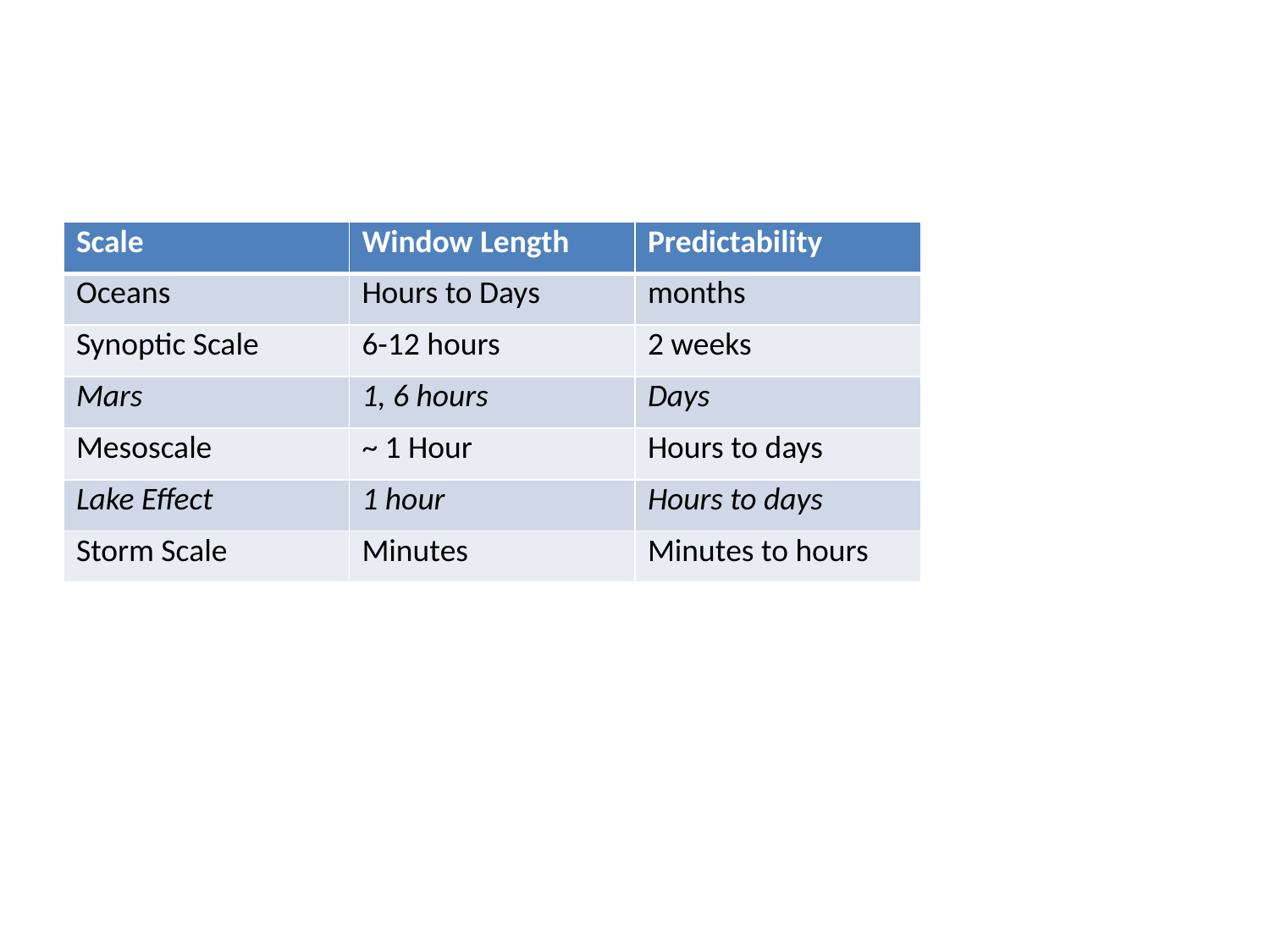

#
| Scale | Window Length | Predictability |
| --- | --- | --- |
| Oceans | Hours to Days | months |
| Synoptic Scale | 6-12 hours | 2 weeks |
| Mars | 1, 6 hours | Days |
| Mesoscale | ~ 1 Hour | Hours to days |
| Lake Effect | 1 hour | Hours to days |
| Storm Scale | Minutes | Minutes to hours |